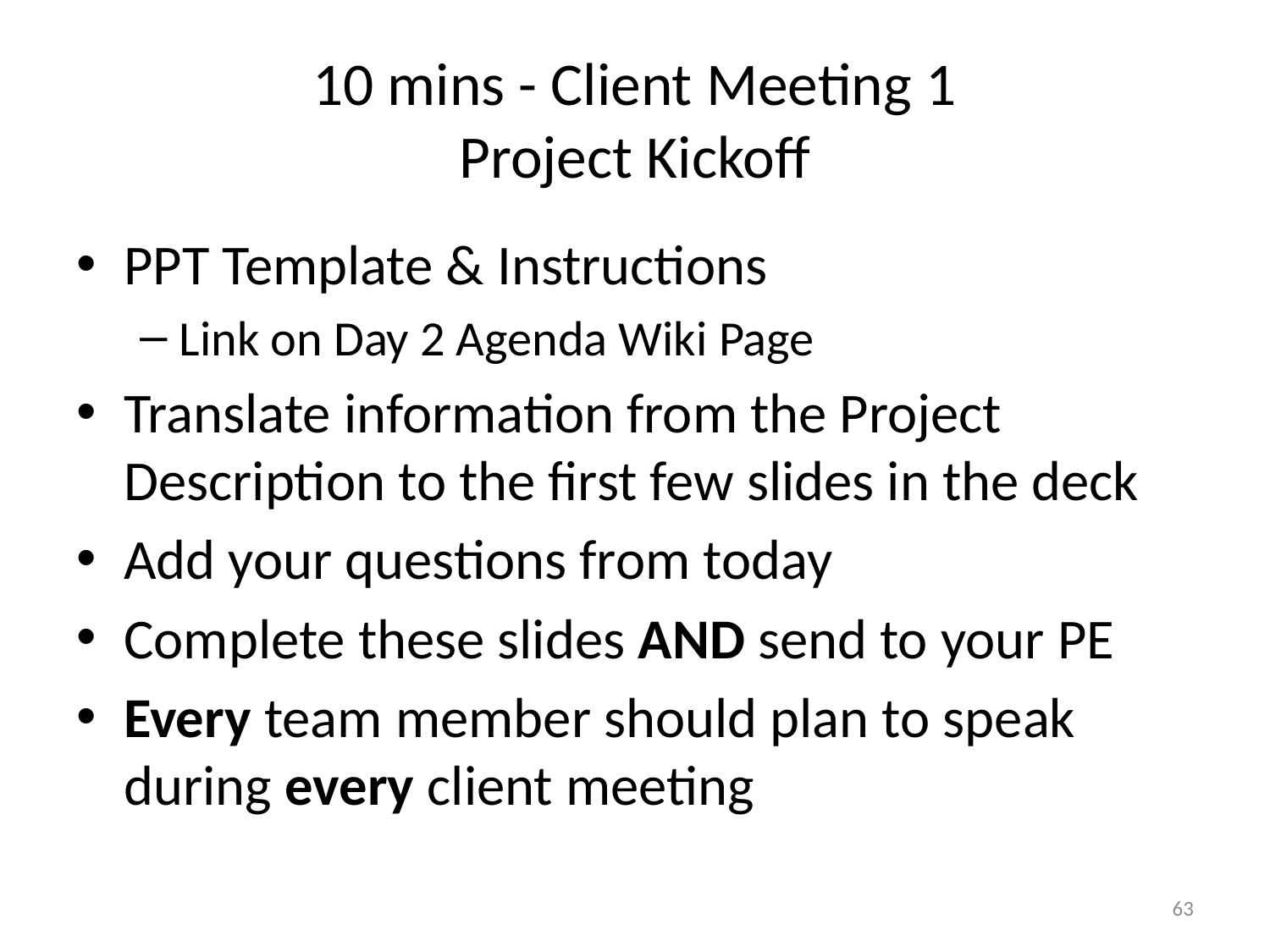

# 10 mins - Client Meeting 1 Project Kickoff
PPT Template & Instructions
Link on Day 2 Agenda Wiki Page
Translate information from the Project Description to the first few slides in the deck
Add your questions from today
Complete these slides AND send to your PE
Every team member should plan to speak during every client meeting
63